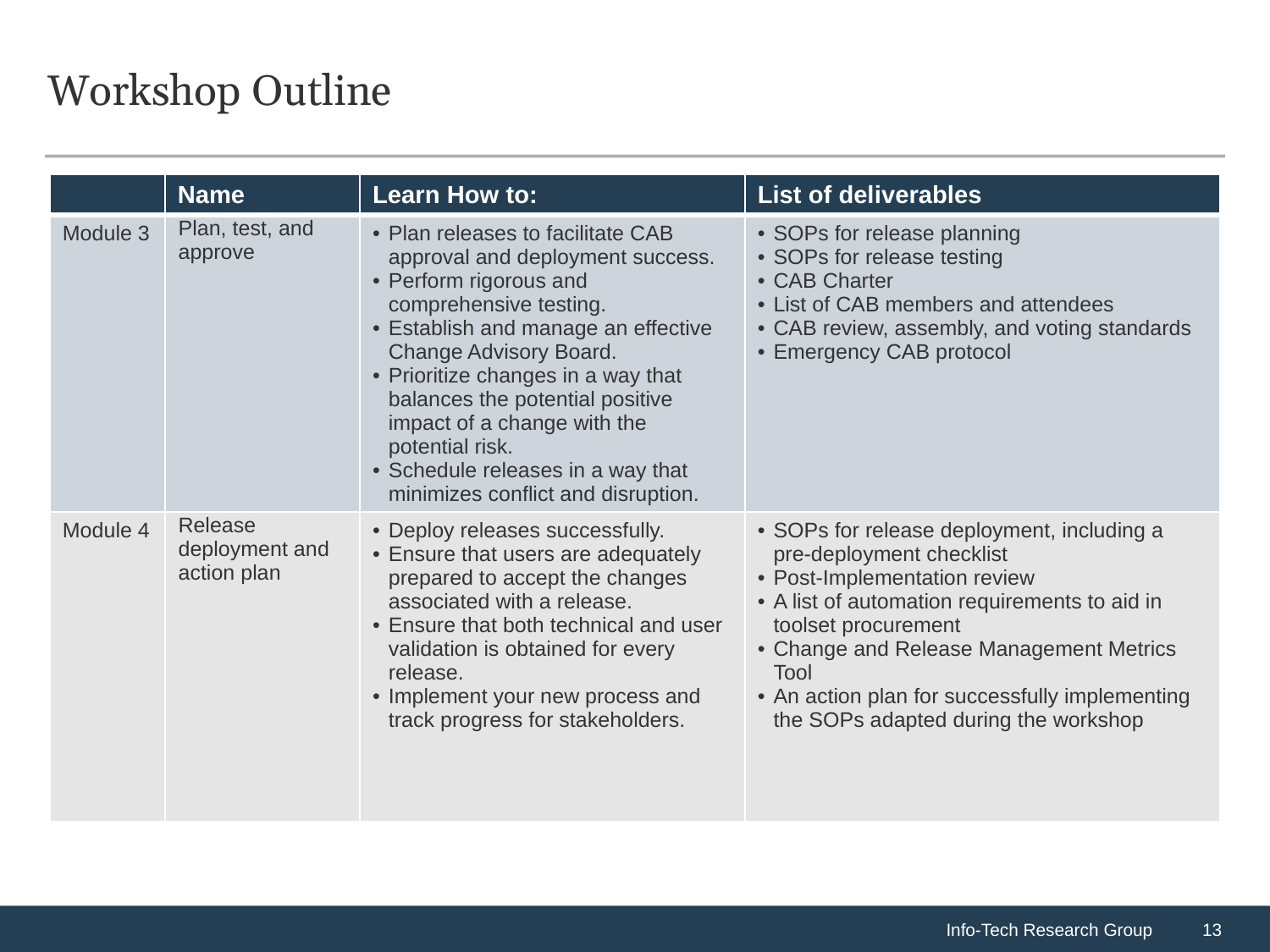

# Workshop Outline
|  | Name | Learn How to: | List of deliverables |
| --- | --- | --- | --- |
| Module 3 | Plan, test, and approve | Plan releases to facilitate CAB approval and deployment success. Perform rigorous and comprehensive testing. Establish and manage an effective Change Advisory Board. Prioritize changes in a way that balances the potential positive impact of a change with the potential risk. Schedule releases in a way that minimizes conflict and disruption. | SOPs for release planning SOPs for release testing CAB Charter List of CAB members and attendees CAB review, assembly, and voting standards Emergency CAB protocol |
| Module 4 | Release deployment and action plan | Deploy releases successfully. Ensure that users are adequately prepared to accept the changes associated with a release. Ensure that both technical and user validation is obtained for every release. Implement your new process and track progress for stakeholders. | SOPs for release deployment, including a pre-deployment checklist Post-Implementation review A list of automation requirements to aid in toolset procurement Change and Release Management Metrics Tool An action plan for successfully implementing the SOPs adapted during the workshop |